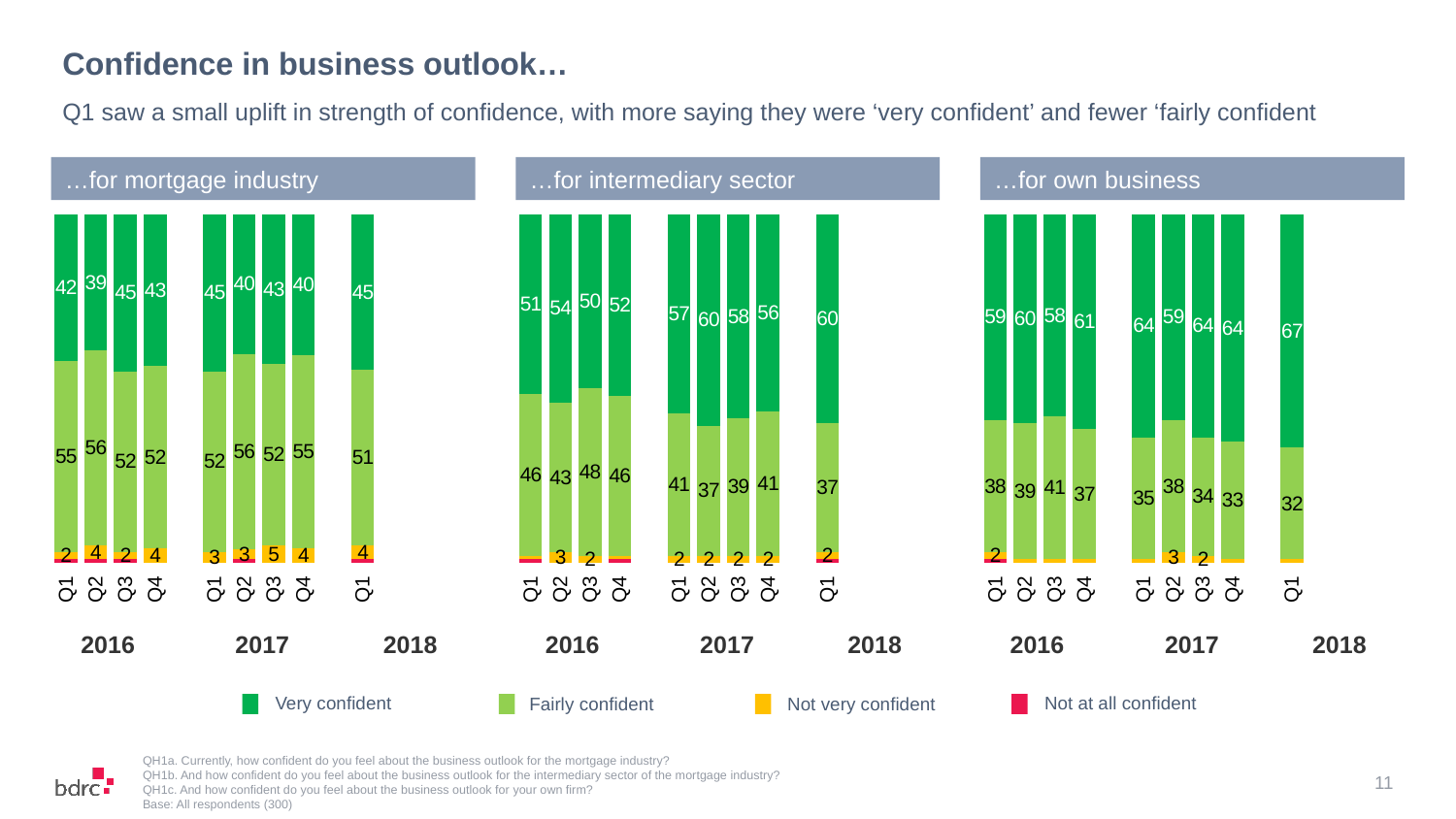

# Confidence in business outlook…
Q1 saw a small uplift in strength of confidence, with more saying they were ‘very confident’ and fewer ‘fairly confident
…for mortgage industry
…for intermediary sector
…for own business

### Chart

| Category | Not at all confident | Not very confident | Fairly confident2 | Very confident |
|---|---|---|---|---|
| Q1 | 1.0 | 2.0 | 55.0 | 42.0 |
| Q2 | 1.0 | 4.0 | 56.0 | 39.0 |
| Q3 | 1.0 | 2.0 | 52.0 | 45.0 |
| Q4 | None | 4.0 | 52.0 | 43.0 |
|  | None | None | None | None |
| Q1 | None | 3.0 | 52.0 | 45.0 |
| Q2 | 1.0 | 3.0 | 56.0 | 40.0 |
| Q3 | 0.0 | 5.0 | 52.0 | 43.0 |
| Q4 | None | 4.0 | 55.0 | 40.0 |
|  | None | None | None | None |
| Q1 | 1.0 | 4.0 | 51.0 | 45.0 |
2016
2017
2018

### Chart

| Category | Not at all confident | Not very confident | Fairly confident2 | Very confident |
|---|---|---|---|---|
| Q1 | 1.0 | 1.0 | 46.0 | 51.0 |
| Q2 | None | 3.0 | 43.0 | 54.0 |
| Q3 | None | 2.0 | 48.0 | 50.0 |
| Q4 | 1.0 | 1.0 | 46.0 | 52.0 |
|  | None | None | None | None |
| Q1 | None | 2.0 | 41.0 | 57.0 |
| Q2 | None | 2.0 | 37.0 | 60.0 |
| Q3 | 0.0 | 2.0 | 39.0 | 58.0 |
| Q4 | None | 2.0 | 41.0 | 56.0 |
|  | None | None | None | None |
| Q1 | 1.0 | 2.0 | 37.0 | 60.0 |
2016
2017
2018

### Chart

| Category | Not at all confident | Not very confident | Fairly confident2 | Very confident |
|---|---|---|---|---|
| Q1 | 1.0 | 2.0 | 38.0 | 59.0 |
| Q2 | None | 1.0 | 39.0 | 60.0 |
| Q3 | None | 1.0 | 41.0 | 58.0 |
| Q4 | None | 1.0 | 37.0 | 61.0 |
|  | None | None | None | None |
| Q1 | None | 1.0 | 35.0 | 64.0 |
| Q2 | None | 3.0 | 38.0 | 59.0 |
| Q3 | 0.0 | 2.0 | 34.0 | 64.0 |
| Q4 | None | 1.0 | 33.0 | 64.0 |
|  | None | None | None | None |
| Q1 | 0.0 | 1.0 | 32.0 | 67.0 |
2016
2017
2018
Very confident
Not at all confident
Fairly confident
Not very confident

11
QH1a. Currently, how confident do you feel about the business outlook for the mortgage industry?
QH1b. And how confident do you feel about the business outlook for the intermediary sector of the mortgage industry?
QH1c. And how confident do you feel about the business outlook for your own firm?
Base: All respondents (300)